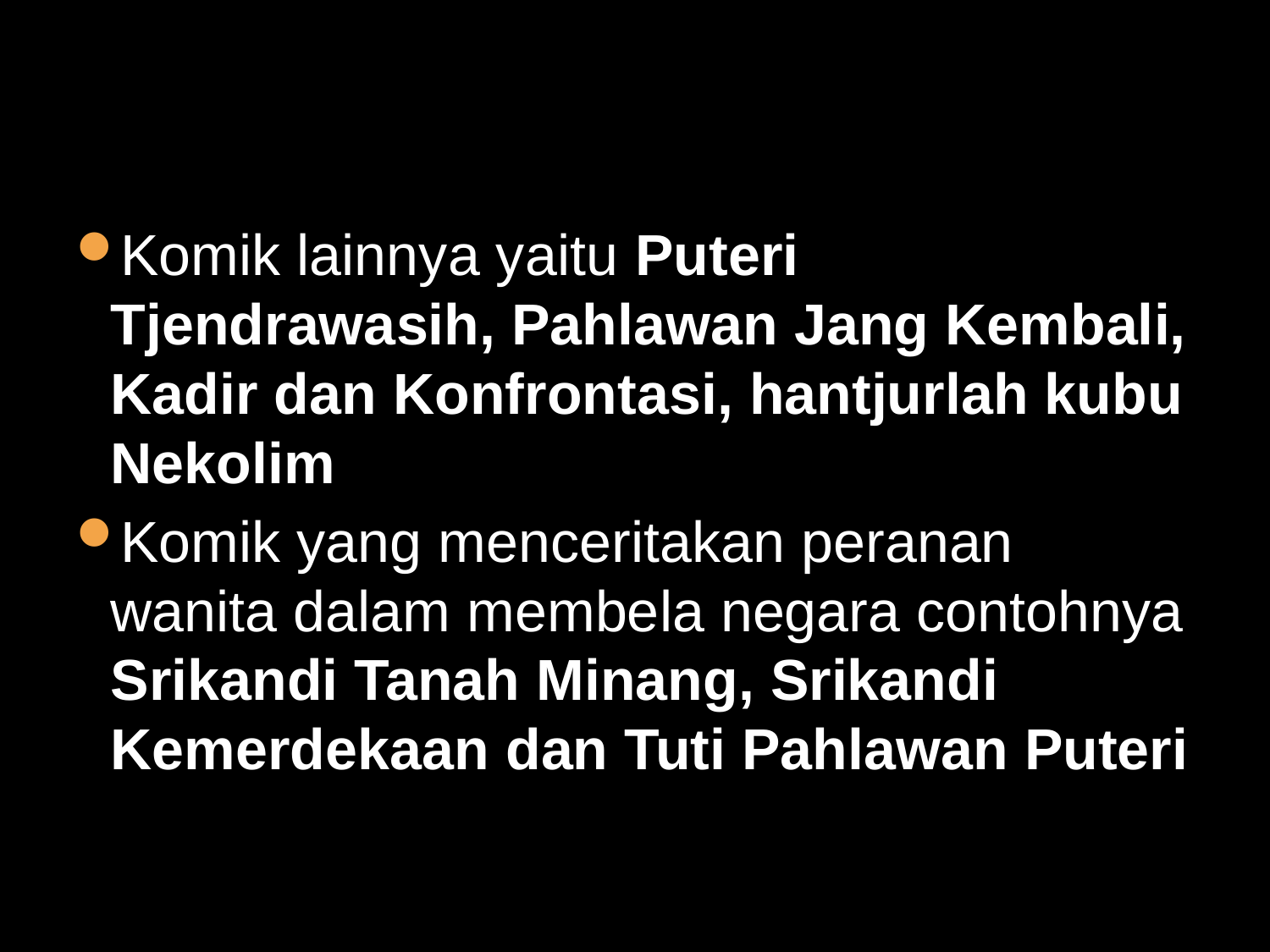

Komik lainnya yaitu Puteri Tjendrawasih, Pahlawan Jang Kembali, Kadir dan Konfrontasi, hantjurlah kubu Nekolim
Komik yang menceritakan peranan wanita dalam membela negara contohnya Srikandi Tanah Minang, Srikandi Kemerdekaan dan Tuti Pahlawan Puteri